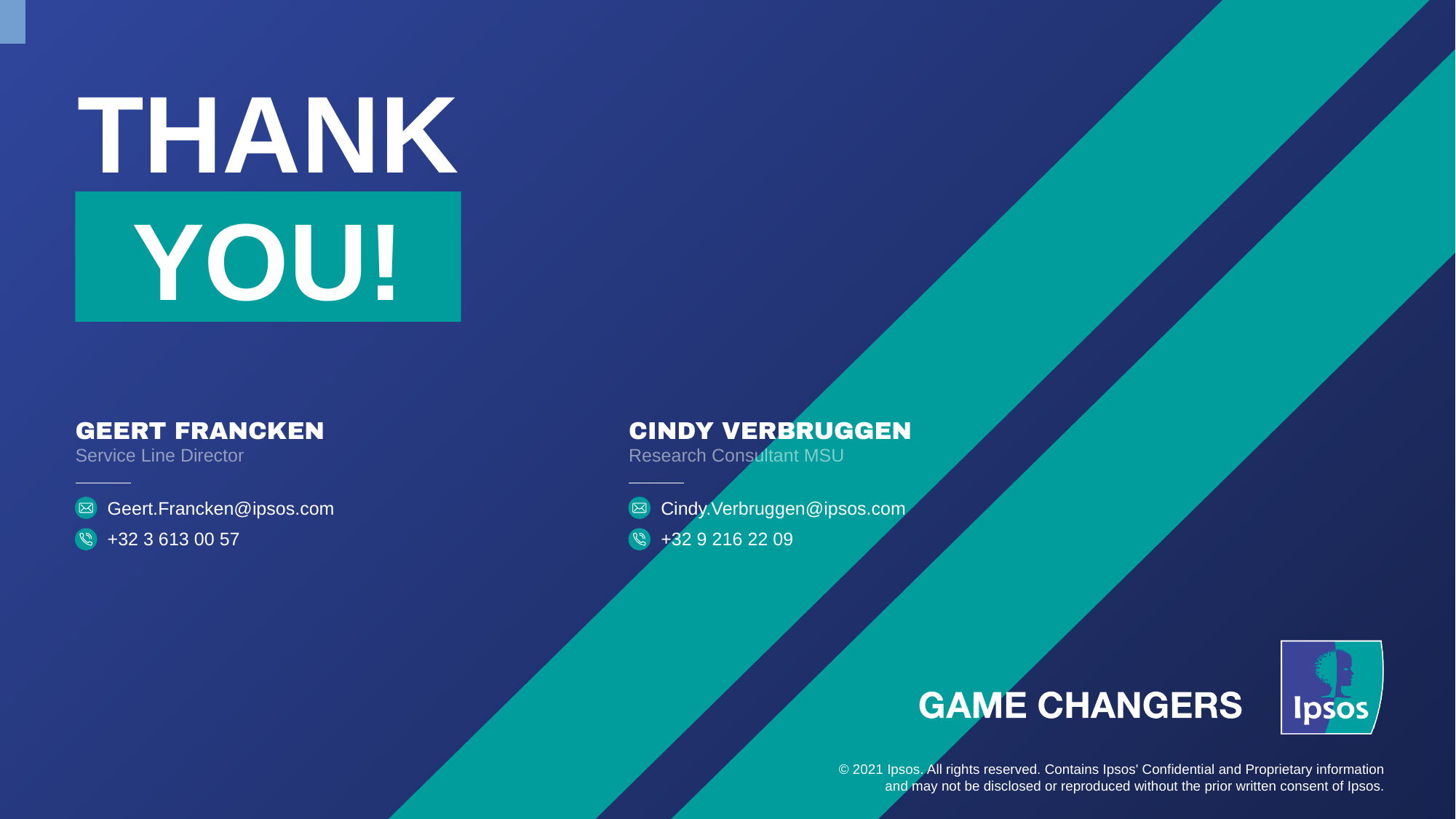

GEERT FRANCKEN
CINDY VERBRUGGEN
Service Line Director
Research Consultant MSU
Geert.Francken@ipsos.com
Cindy.Verbruggen@ipsos.com
+32 3 613 00 57
+32 9 216 22 09